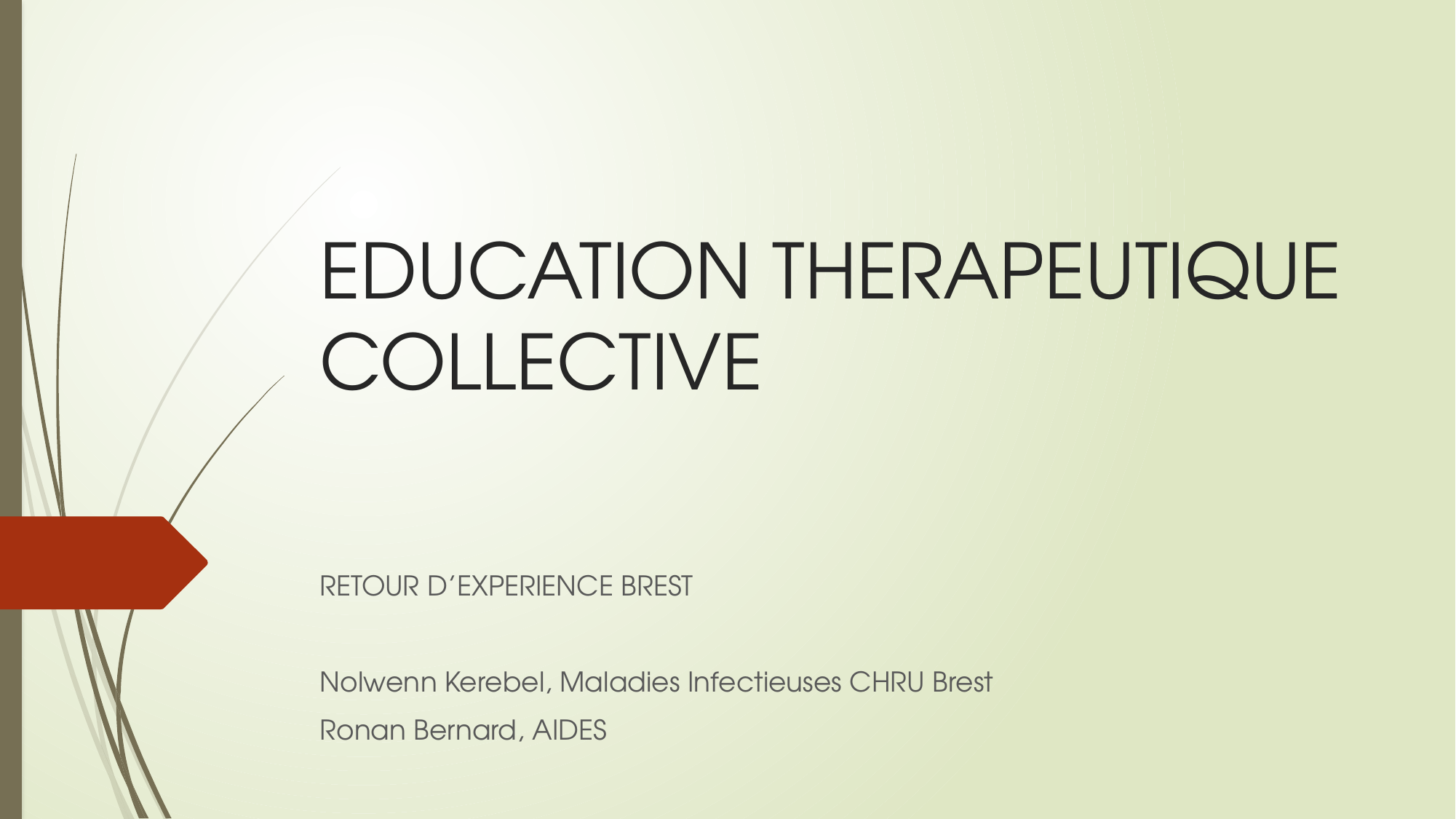

# EDUCATION THERAPEUTIQUE COLLECTIVE

RETOUR D’EXPERIENCE BREST

Nolwenn Kerebel, Maladies Infectieuses CHRU Brest
Ronan Bernard, AIDES